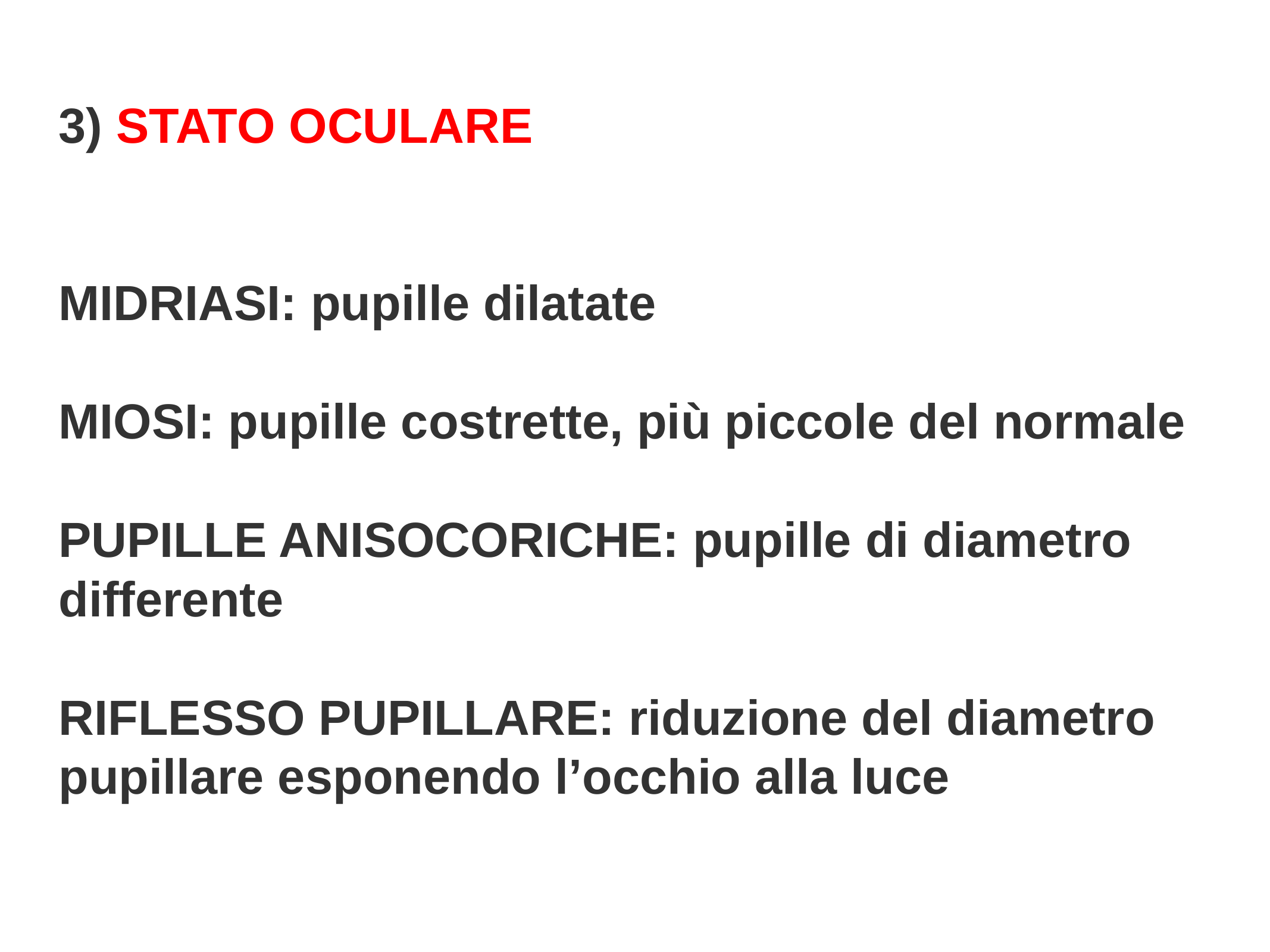

3) STATO OCULARE

MIDRIASI: pupille dilatate

MIOSI: pupille costrette, più piccole del normale

PUPILLE ANISOCORICHE: pupille di diametro differente

RIFLESSO PUPILLARE: riduzione del diametro pupillare esponendo l’occhio alla luce